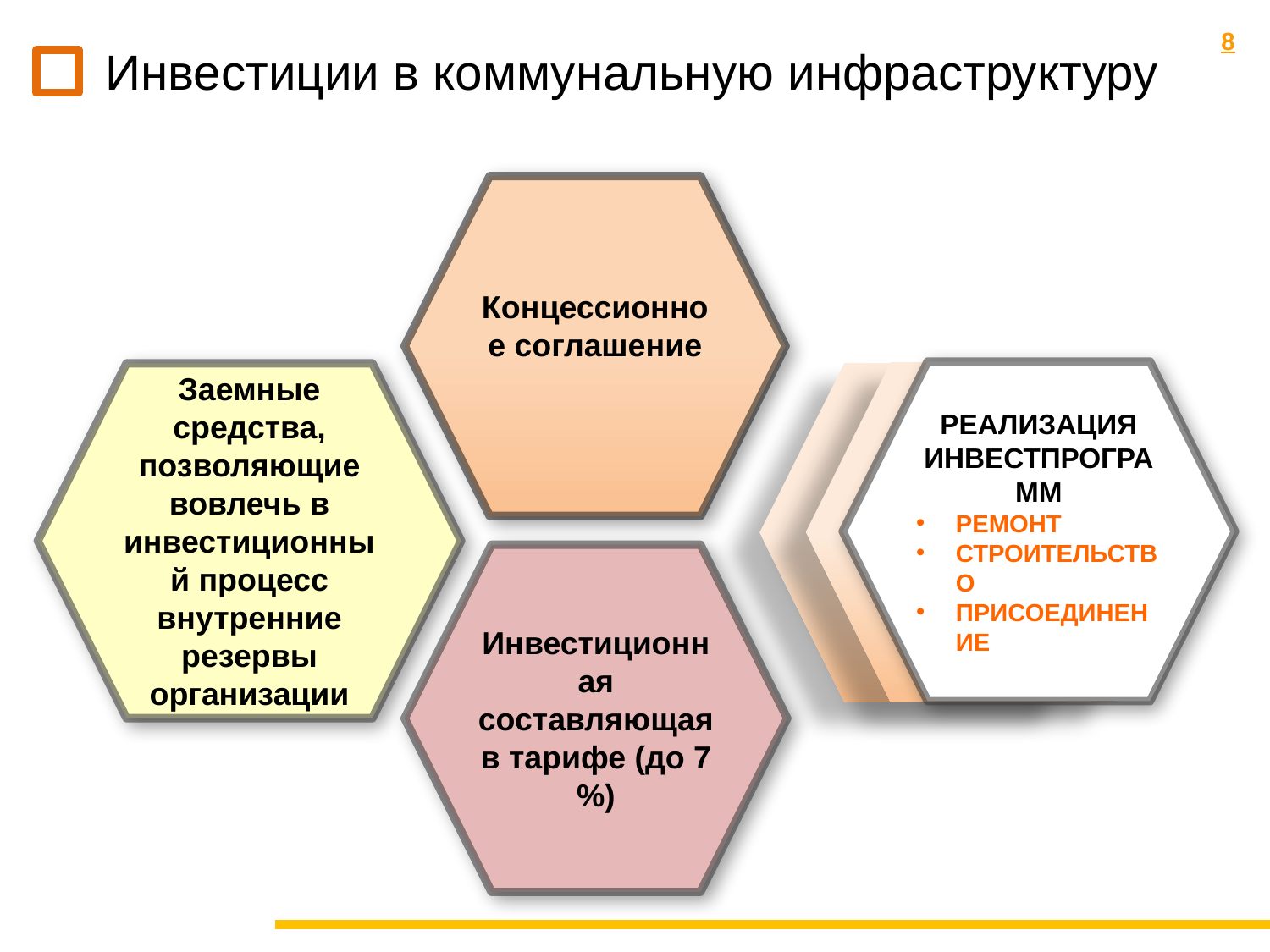

Инвестиции в коммунальную инфраструктуру
8

Концессионное соглашение

РЕАЛИЗАЦИЯ
ИНВЕСТПРОГРАММ
РЕМОНТ
СТРОИТЕЛЬСТВО
ПРИСОЕДИНЕНИЕ

Заемные средства, позволяющие вовлечь в инвестиционный процесс внутренние резервы организации
Инвестиционная составляющая в тарифе (до 7 %)